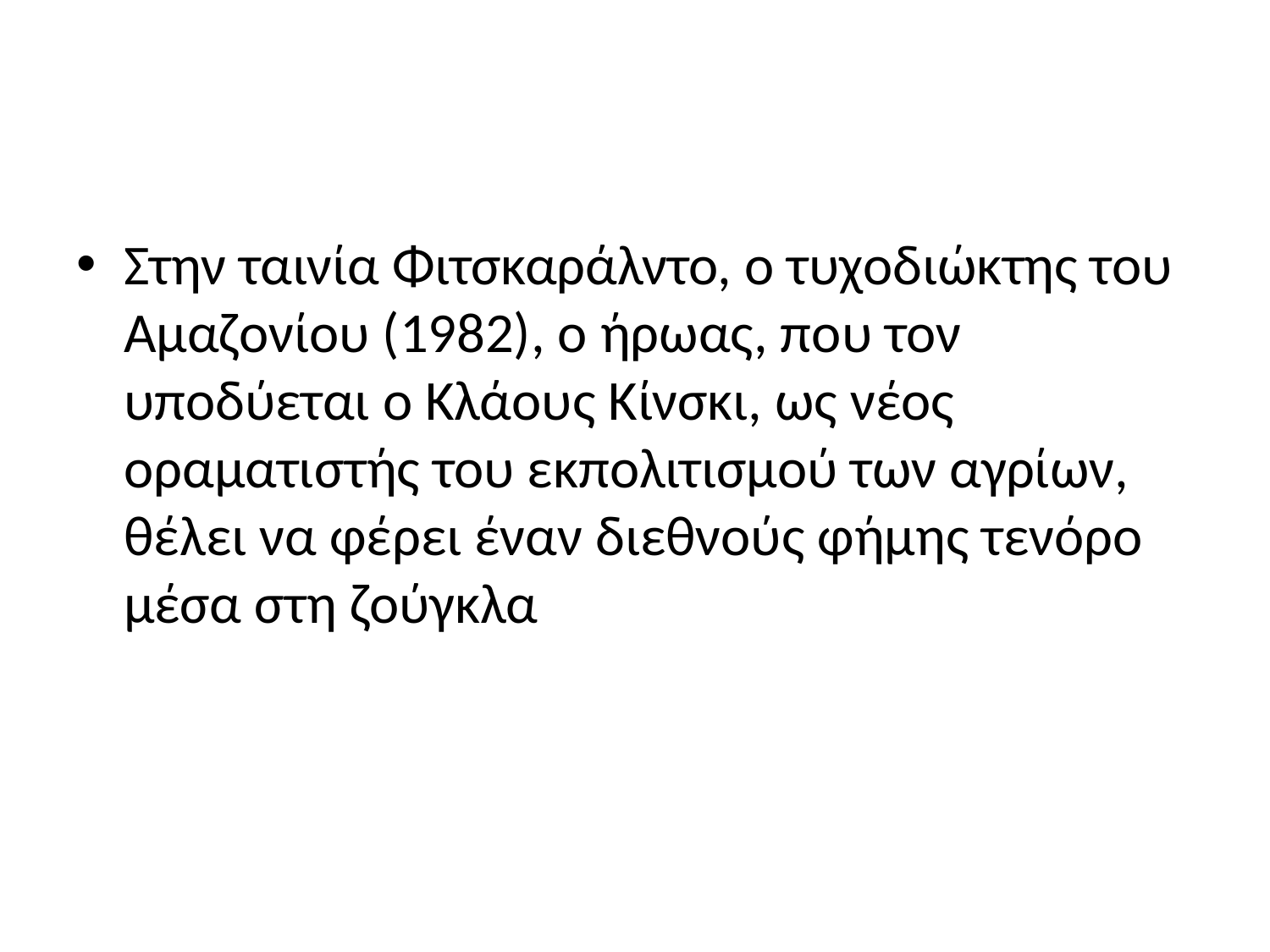

#
Στην ταινία Φιτσκαράλντο, ο τυχοδιώκτης του Αμαζονίου (1982), ο ήρωας, που τον υποδύεται ο Κλάους Κίνσκι, ως νέος οραματιστής του εκπολιτισμού των αγρίων, θέλει να φέρει έναν διεθνούς φήμης τενόρο μέσα στη ζούγκλα